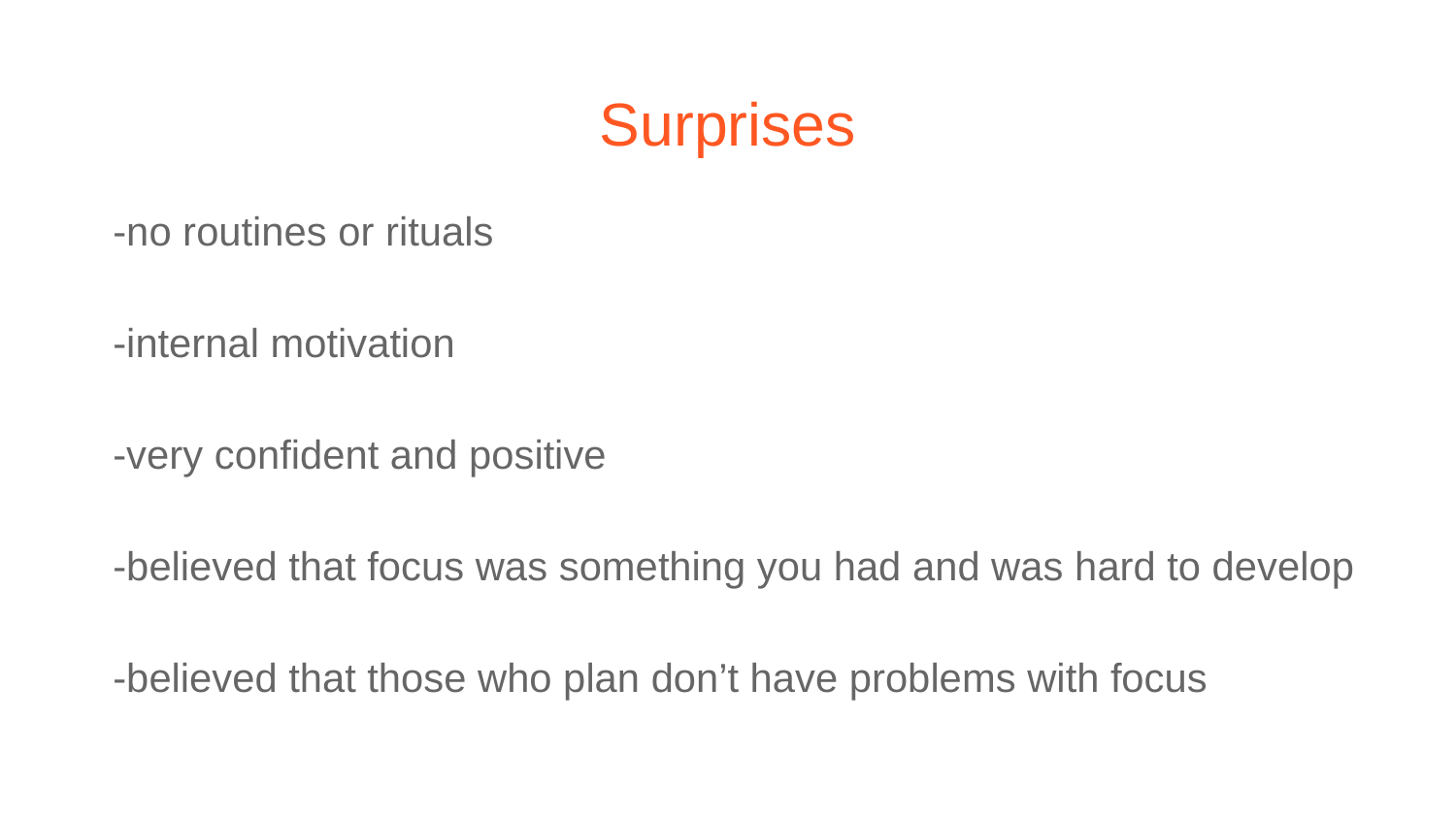

# Surprises
-no routines or rituals

-internal motivation

-very confident and positive

-believed that focus was something you had and was hard to develop

-believed that those who plan don’t have problems with focus